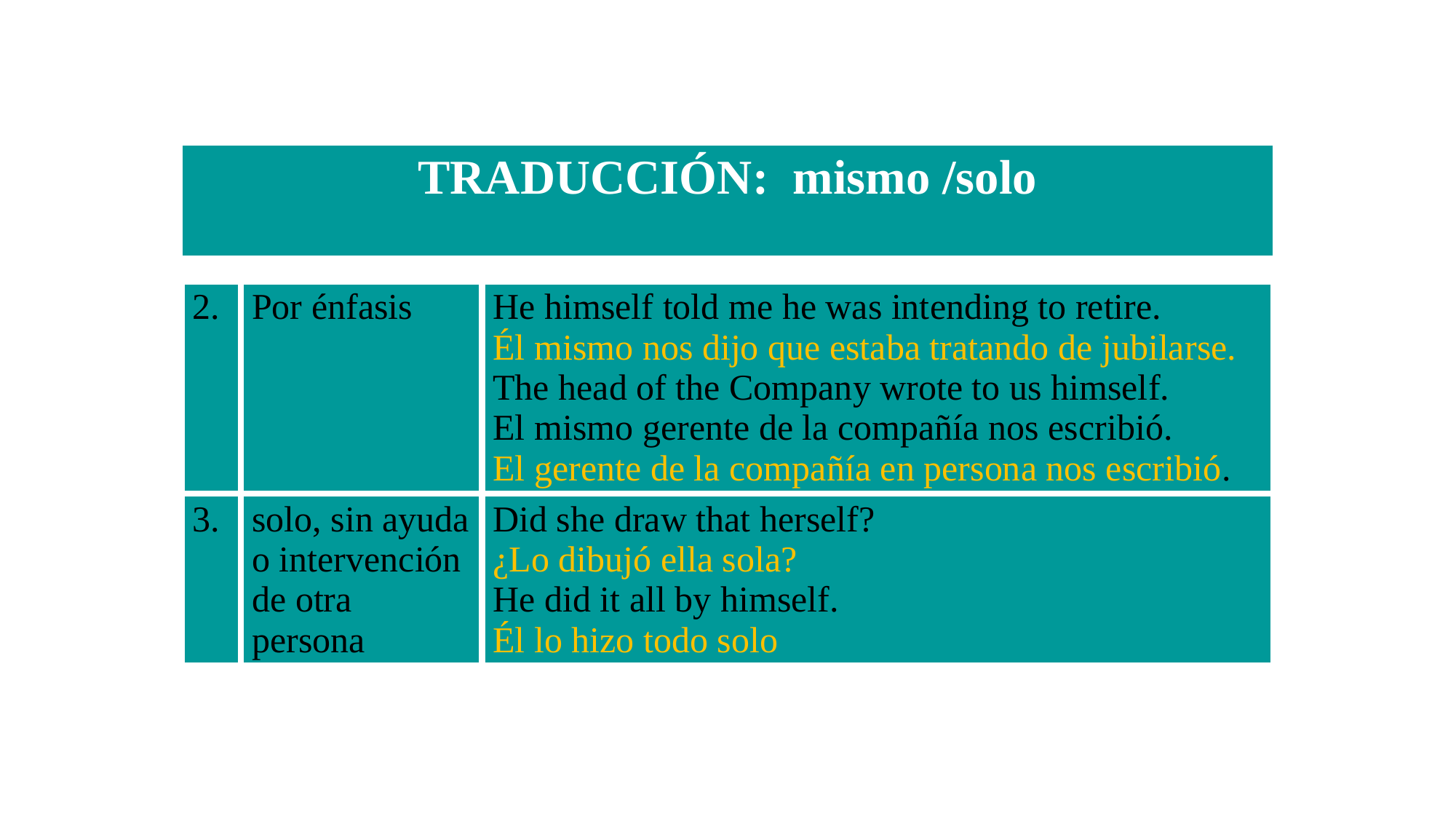

#

| TRADUCCIÓN: mismo /solo |  |  |
| --- | --- | --- |
|  |  |  |
| 2. | Por énfasis | He himself told me he was intending to retire. Él mismo nos dijo que estaba tratando de jubilarse. The head of the Company wrote to us himself. El mismo gerente de la compañía nos escribió. El gerente de la compañía en persona nos escribió. |
| 3. | solo, sin ayuda o intervención de otra persona | Did she draw that herself? ¿Lo dibujó ella sola? He did it all by himself. Él lo hizo todo solo |